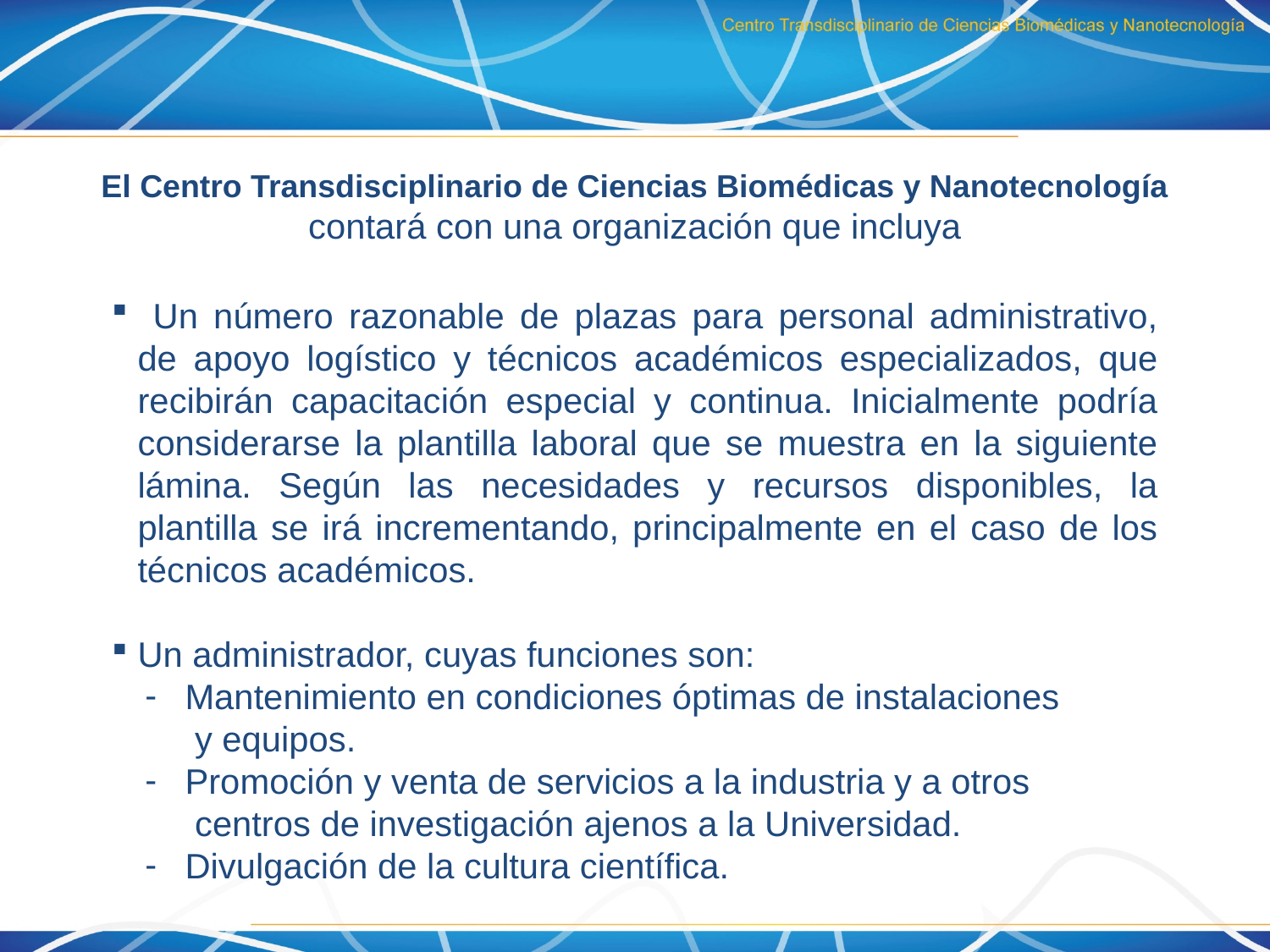

El Centro Transdisciplinario de Ciencias Biomédicas y Nanotecnología
contará con una organización que incluya
 Un número razonable de plazas para personal administrativo, de apoyo logístico y técnicos académicos especializados, que recibirán capacitación especial y continua. Inicialmente podría considerarse la plantilla laboral que se muestra en la siguiente lámina. Según las necesidades y recursos disponibles, la plantilla se irá incrementando, principalmente en el caso de los técnicos académicos.

Un administrador, cuyas funciones son:
 Mantenimiento en condiciones óptimas de instalaciones
  y equipos.
 Promoción y venta de servicios a la industria y a otros
  centros de investigación ajenos a la Universidad.
 Divulgación de la cultura científica.